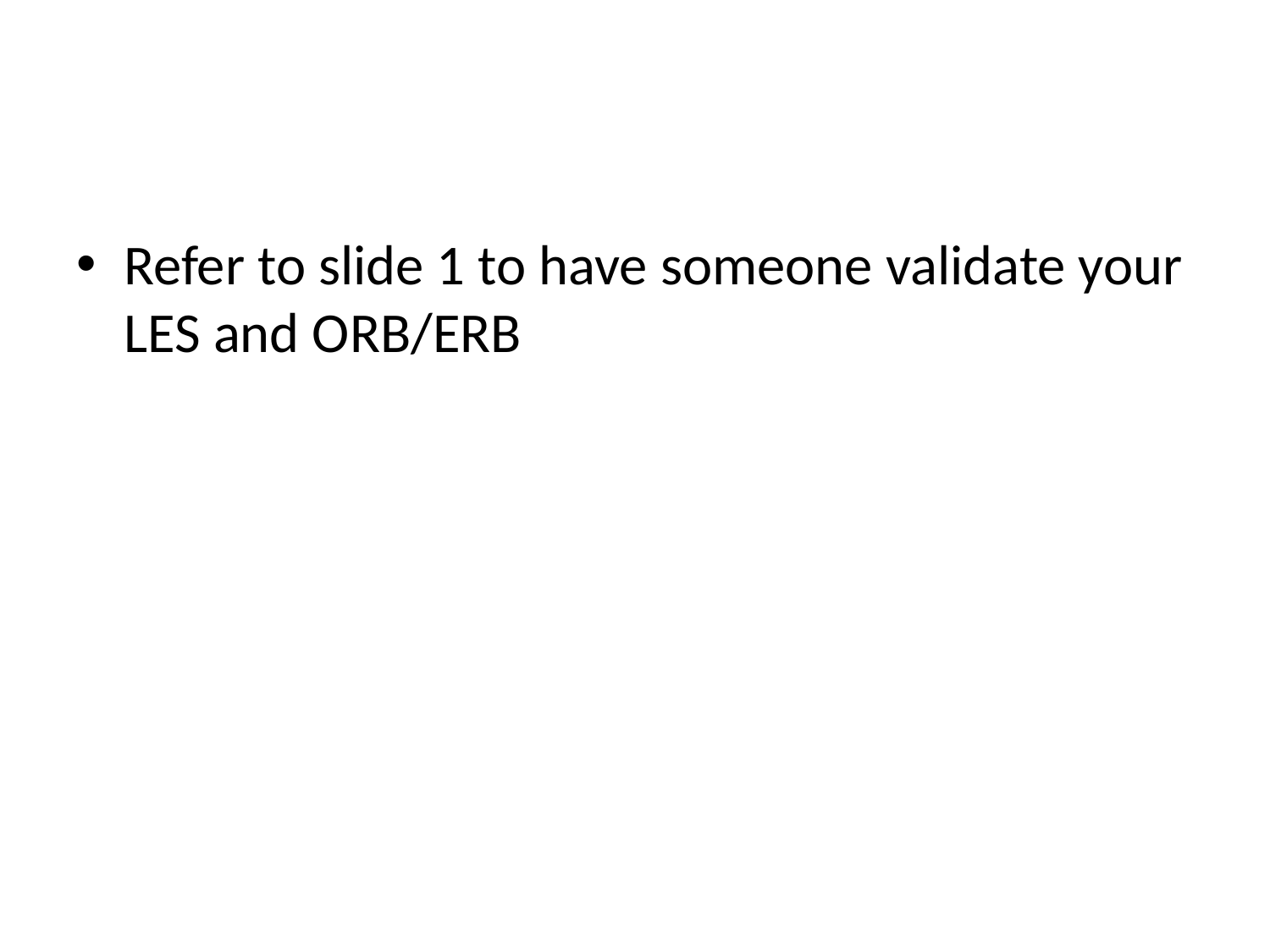

#
Refer to slide 1 to have someone validate your LES and ORB/ERB